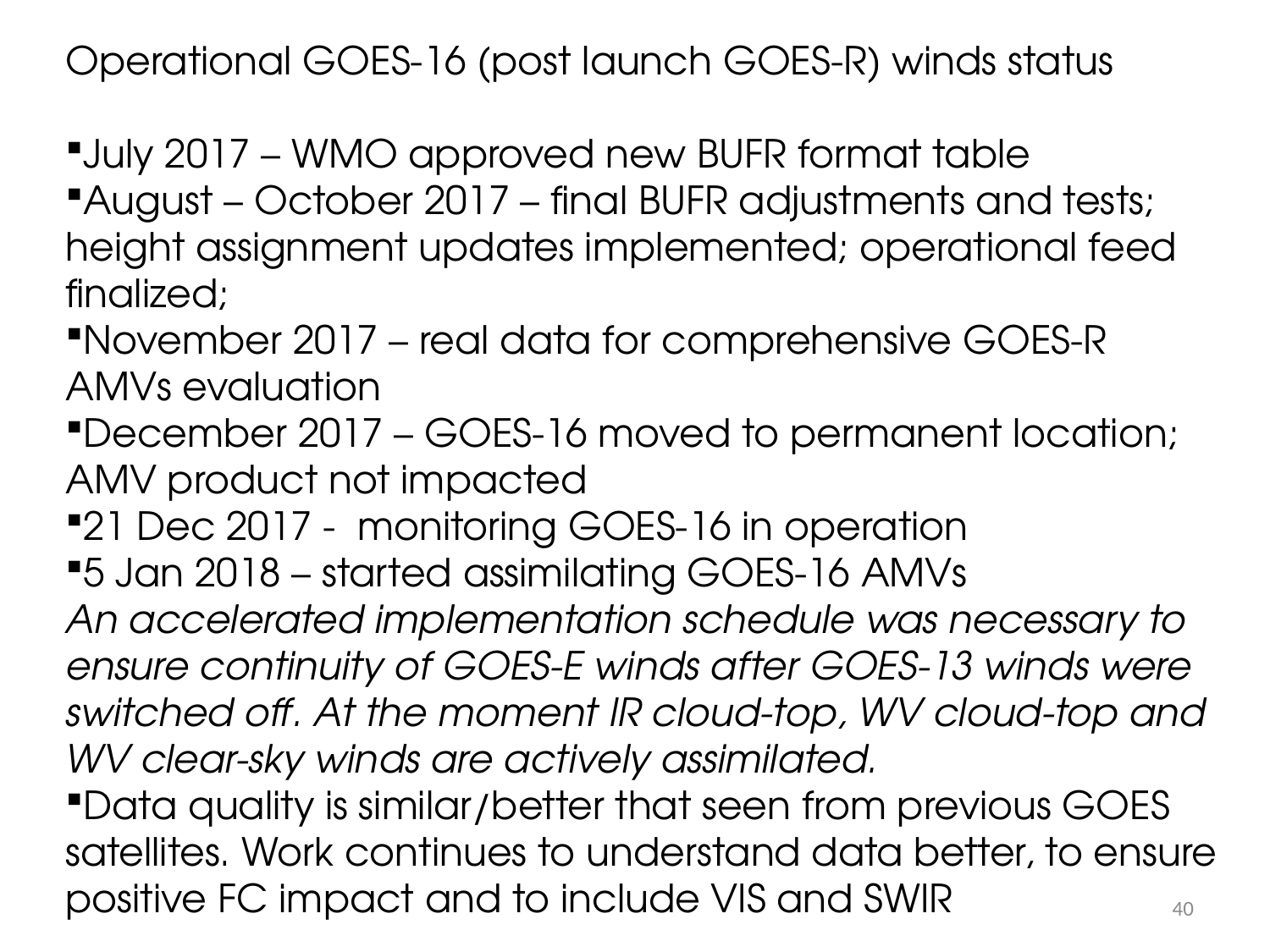

Operational GOES-16 (post launch GOES-R) winds status

July 2017 – WMO approved new BUFR format table
August – October 2017 – final BUFR adjustments and tests; height assignment updates implemented; operational feed finalized;
November 2017 – real data for comprehensive GOES-R AMVs evaluation
December 2017 – GOES-16 moved to permanent location; AMV product not impacted
21 Dec 2017 -  monitoring GOES-16 in operation
5 Jan 2018 – started assimilating GOES-16 AMVs
An accelerated implementation schedule was necessary to ensure continuity of GOES-E winds after GOES-13 winds were switched off. At the moment IR cloud-top, WV cloud-top and WV clear-sky winds are actively assimilated.
Data quality is similar/better that seen from previous GOES satellites. Work continues to understand data better, to ensure positive FC impact and to include VIS and SWIR

40